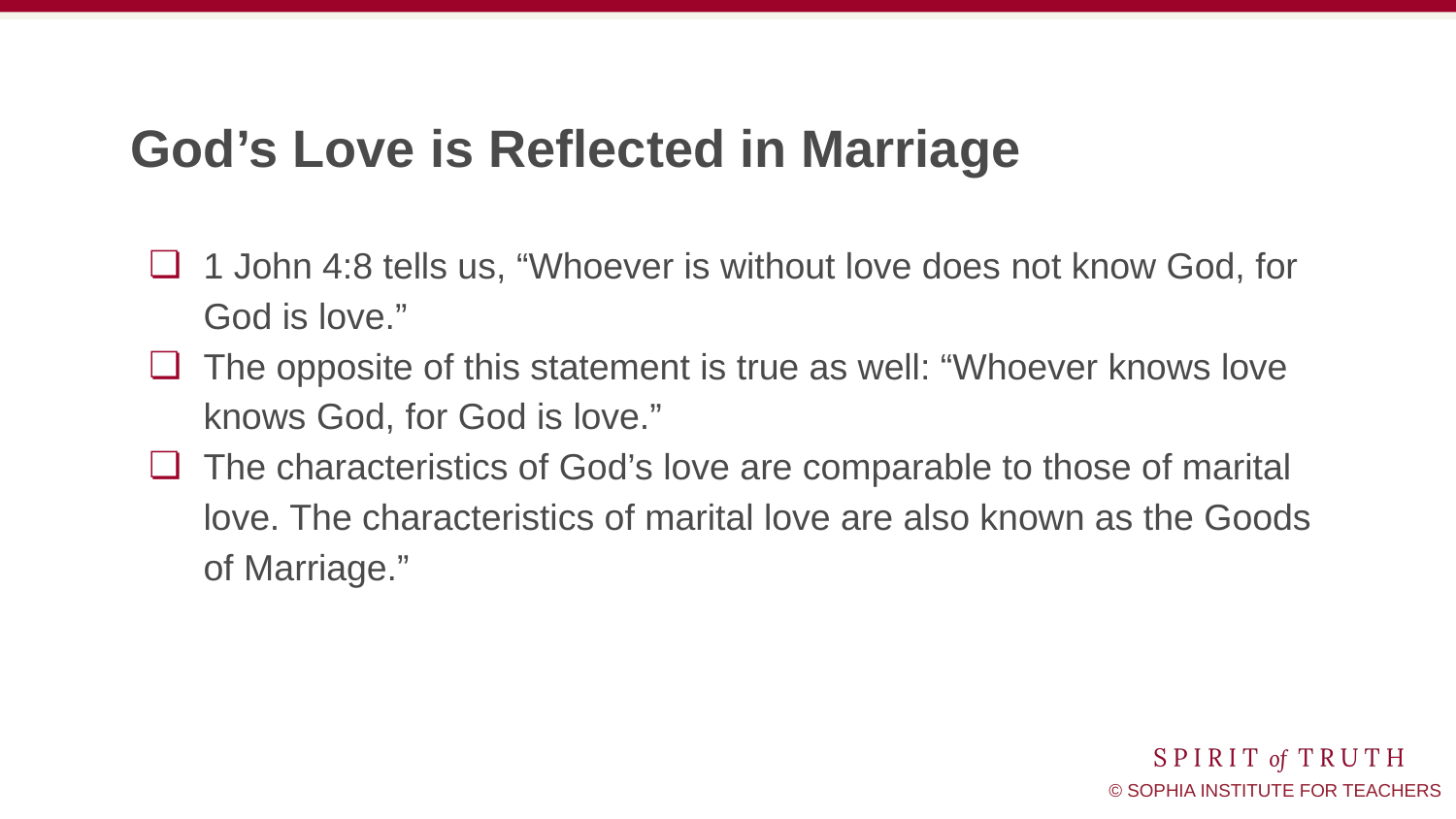

# God’s Love is Reflected in Marriage
1 John 4:8 tells us, “Whoever is without love does not know God, for God is love.”
The opposite of this statement is true as well: “Whoever knows love knows God, for God is love.”
The characteristics of God’s love are comparable to those of marital love. The characteristics of marital love are also known as the Goods of Marriage.”